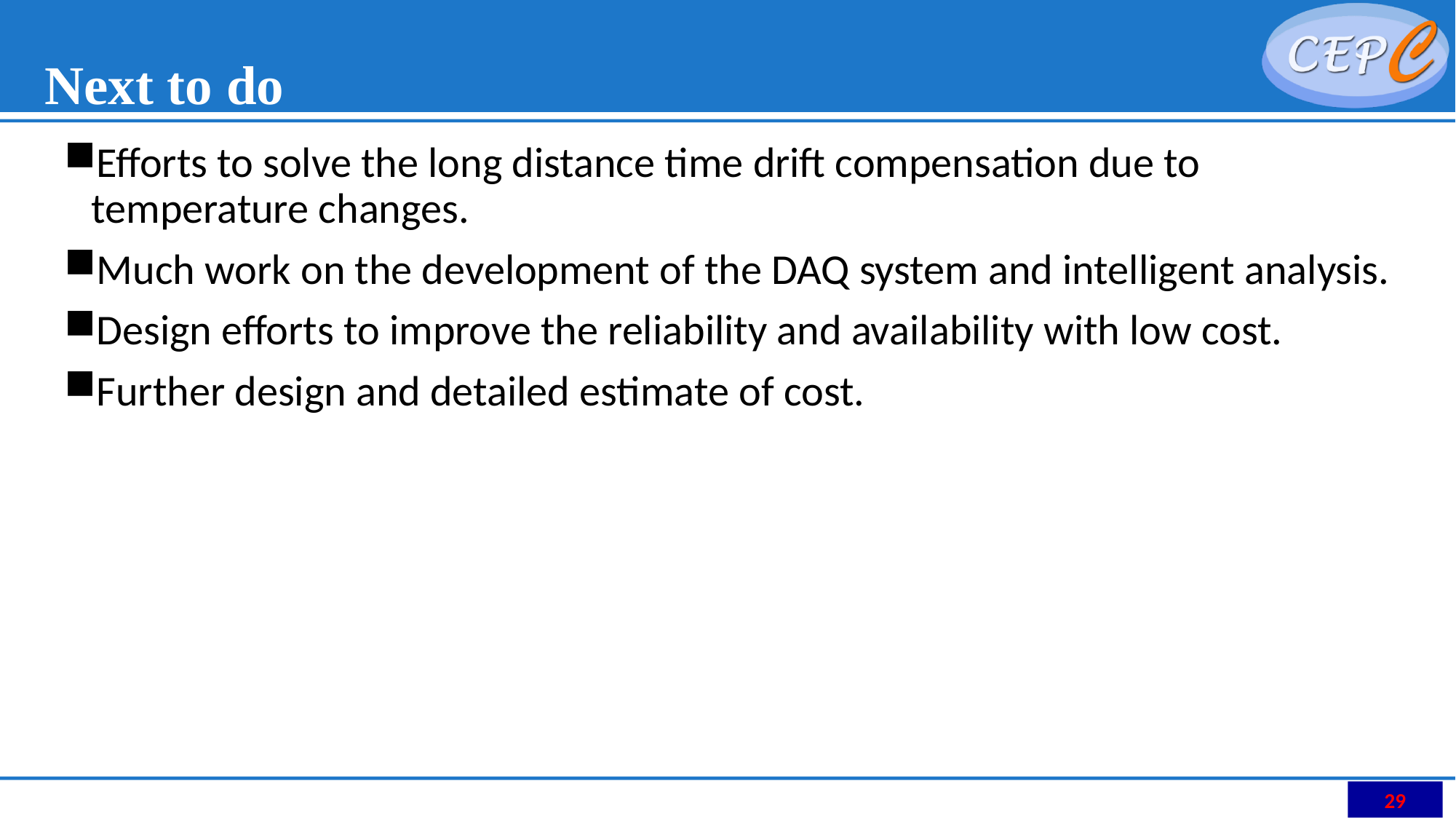

# Next to do
Efforts to solve the long distance time drift compensation due to temperature changes.
Much work on the development of the DAQ system and intelligent analysis.
Design efforts to improve the reliability and availability with low cost.
Further design and detailed estimate of cost.